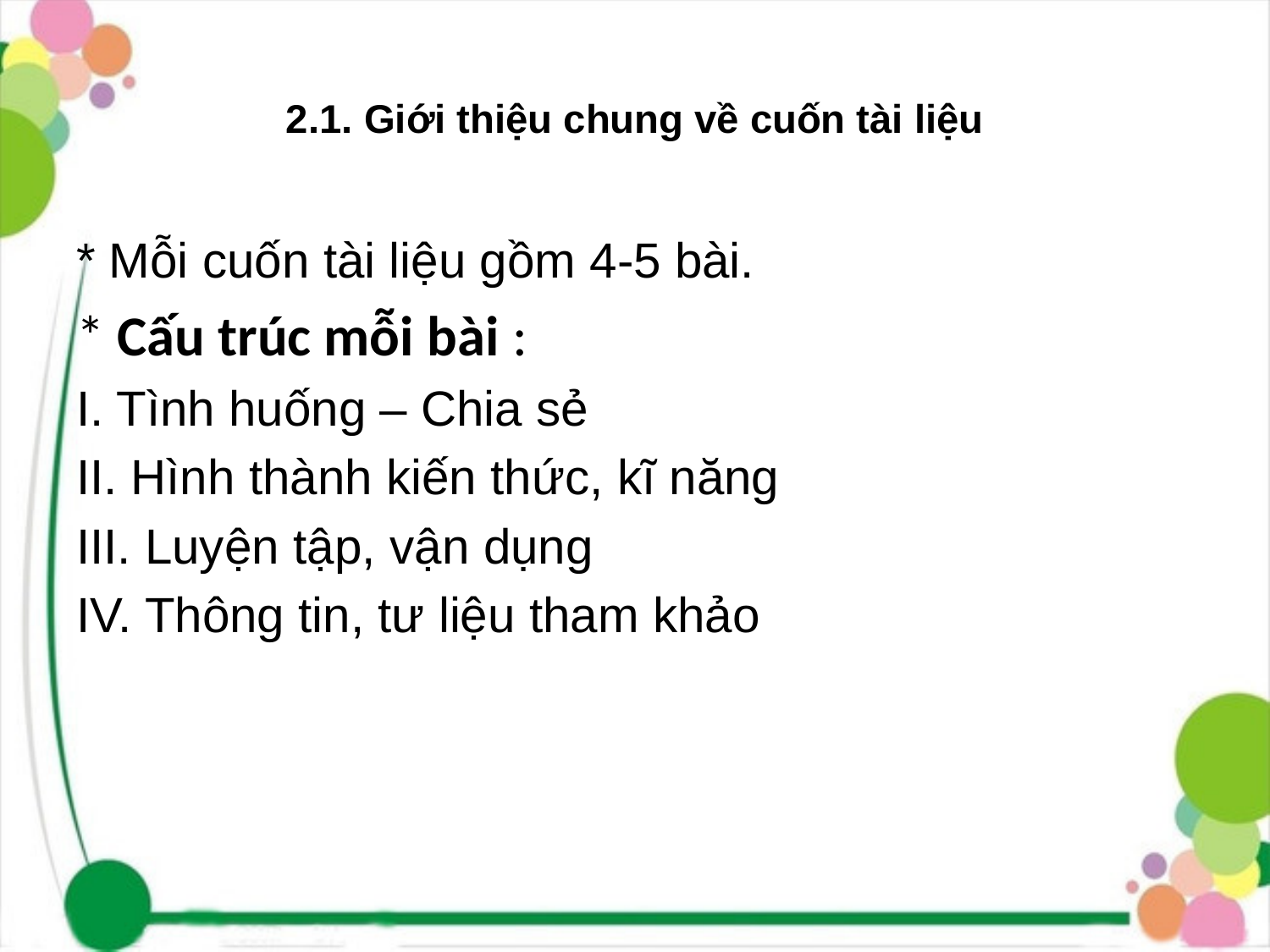

# 2.1. Giới thiệu chung về cuốn tài liệu
* Mỗi cuốn tài liệu gồm 4-5 bài.
* Cấu trúc mỗi bài :
I. Tình huống – Chia sẻ
II. Hình thành kiến thức, kĩ năng
III. Luyện tập, vận dụng
IV. Thông tin, tư liệu tham khảo